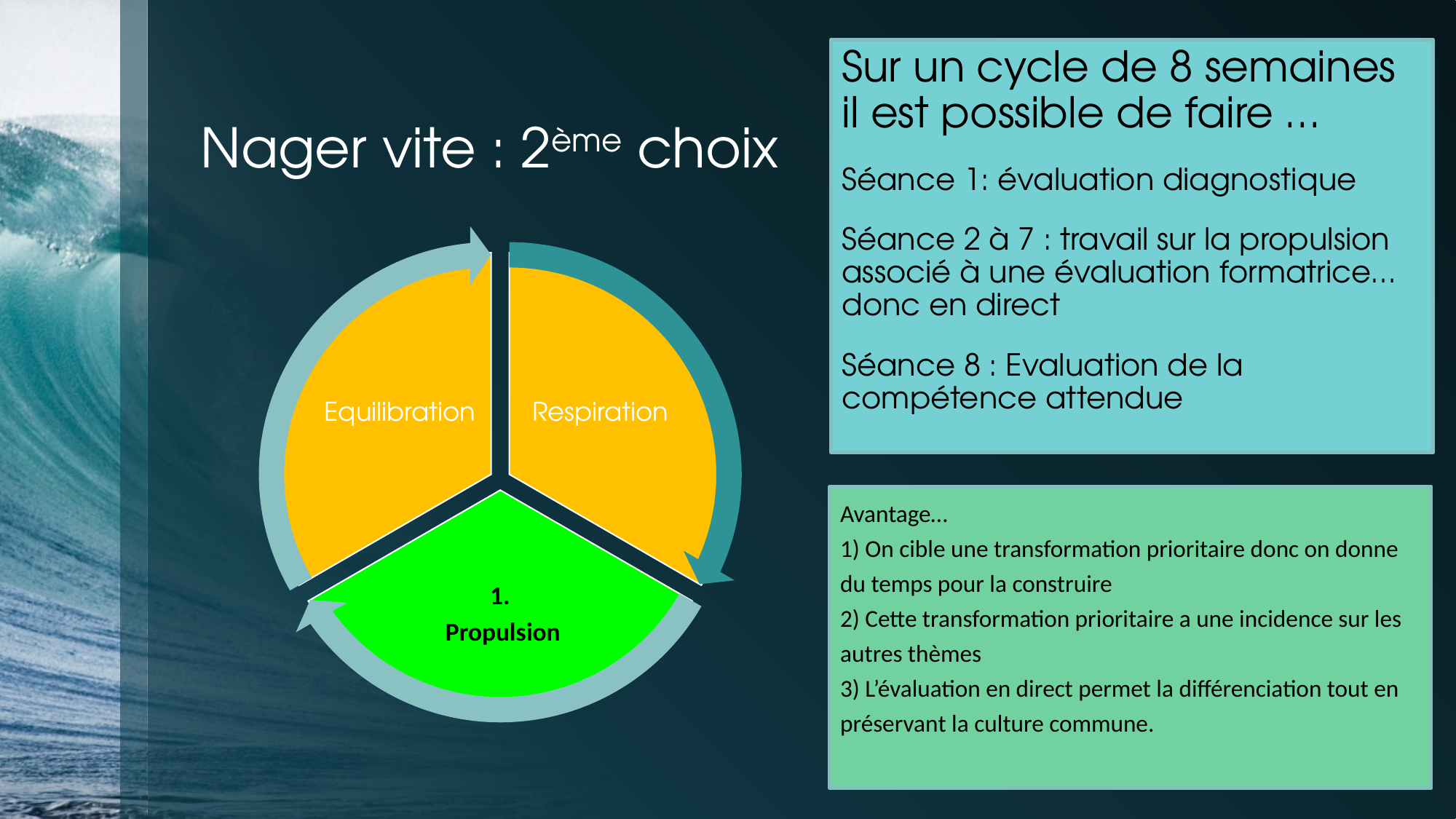

# Nager vite : 2ème choix
Sur un cycle de 8 semaines il est possible de faire …
Séance 1: évaluation diagnostique
Séance 2 à 7 : travail sur la propulsion associé à une évaluation formatrice… donc en direct
Séance 8 : Evaluation de la compétence attendue

Equilibration
Respiration
1.
Propulsion
Avantage…
1) On cible une transformation prioritaire donc on donne du temps pour la construire
2) Cette transformation prioritaire a une incidence sur les autres thèmes
3) L’évaluation en direct permet la différenciation tout en préservant la culture commune.